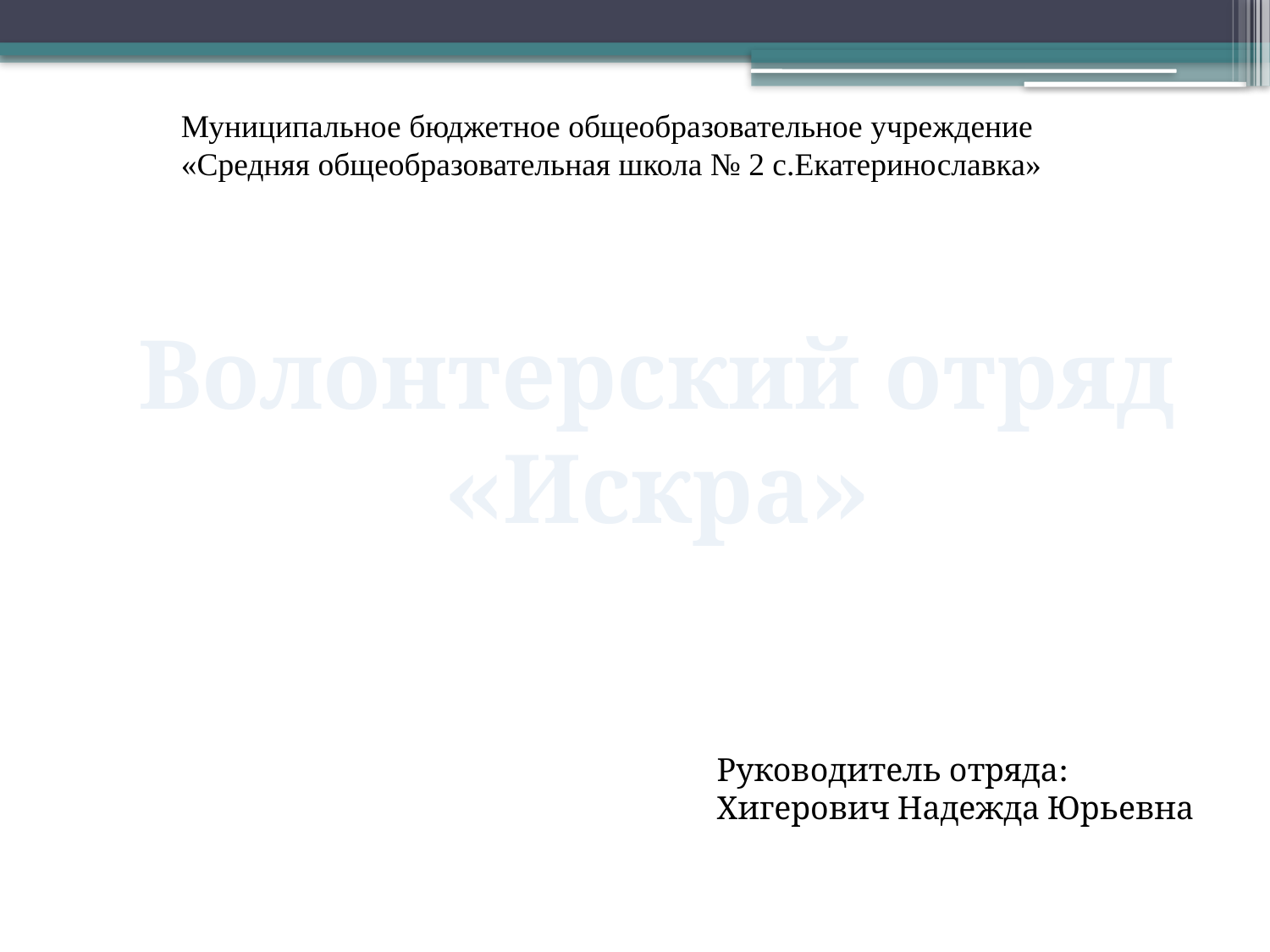

Муниципальное бюджетное общеобразовательное учреждение «Средняя общеобразовательная школа № 2 с.Екатеринославка»
Волонтерский отряд
«Искра»
Руководитель отряда: Хигерович Надежда Юрьевна